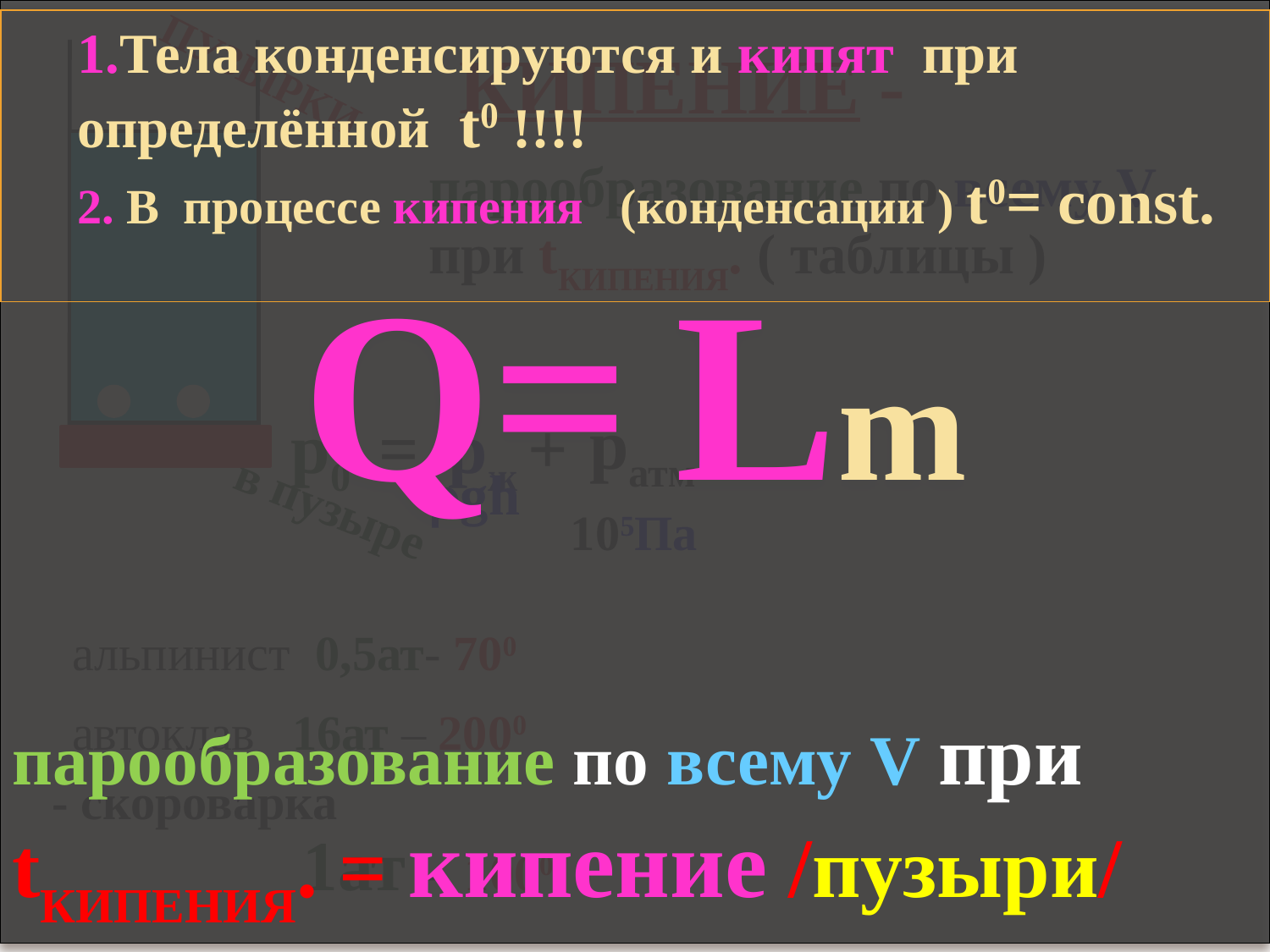

Q=  Lm

1.Тела конденсируются и кипят  при  определённой  t0 !!!!
2. В  процессе кипения   (конденсации ) t0= const.

парообразование по всему V при  tКИПЕНИЯ. = кипение /пузыри/
Кипение -

пузырки

парообразование по всему V
при tКИПЕНИЯ. ( таблицы )

 pатм
 p0  =
  pж +

в пузыре
ρgh
 105Па
альпинист  0,5ат- 700
автоклав   16ат – 2000
- скороварка
 1ат -  1000